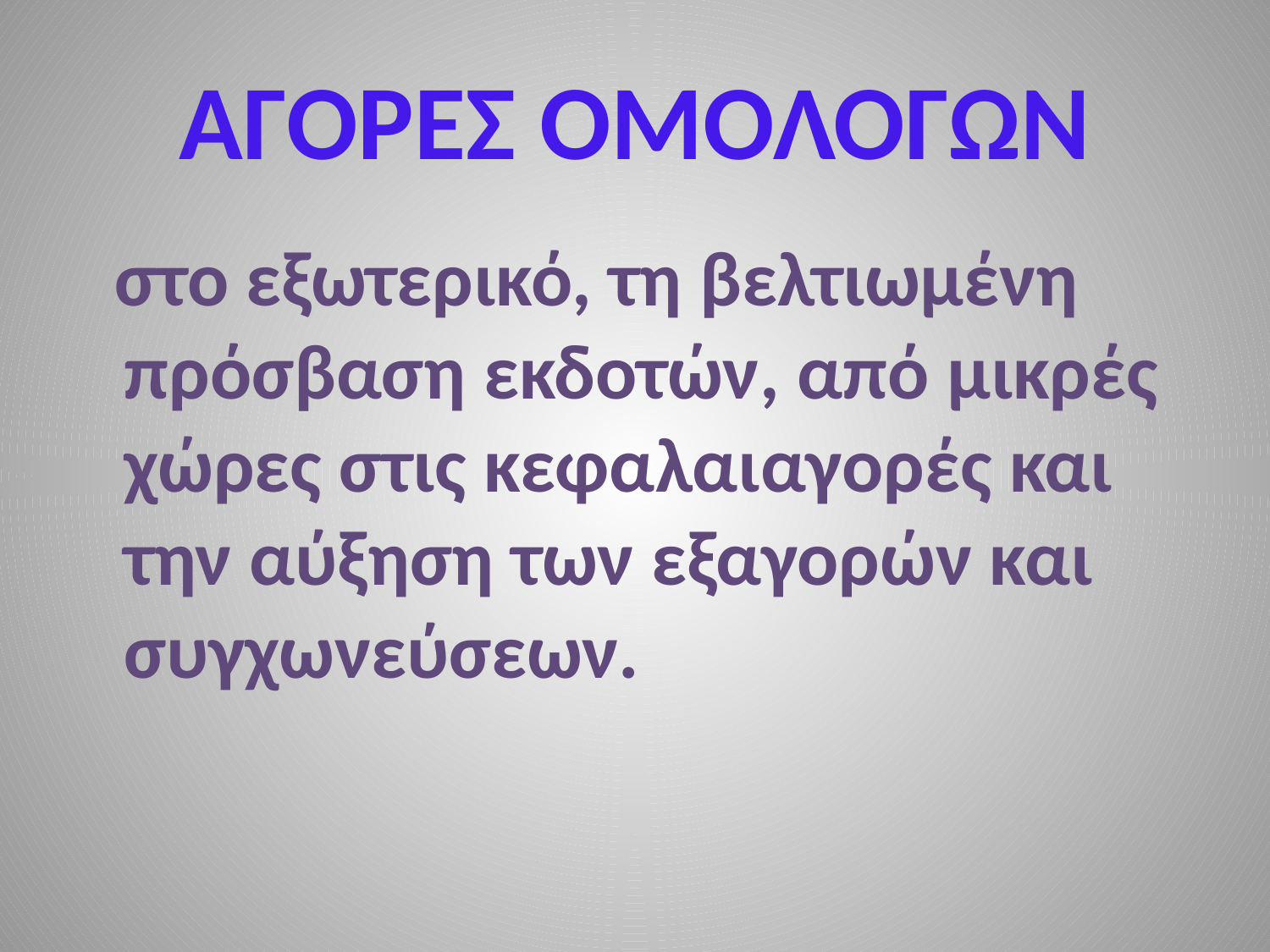

# ΑΓΟΡΕΣ ΟΜΟΛΟΓΩΝ
   στο εξωτερικό, τη βελτιωμένη πρόσβαση εκδοτών, από μικρές χώρες στις κεφαλαιαγορές και την αύξηση των εξαγορών και συγχωνεύσεων.